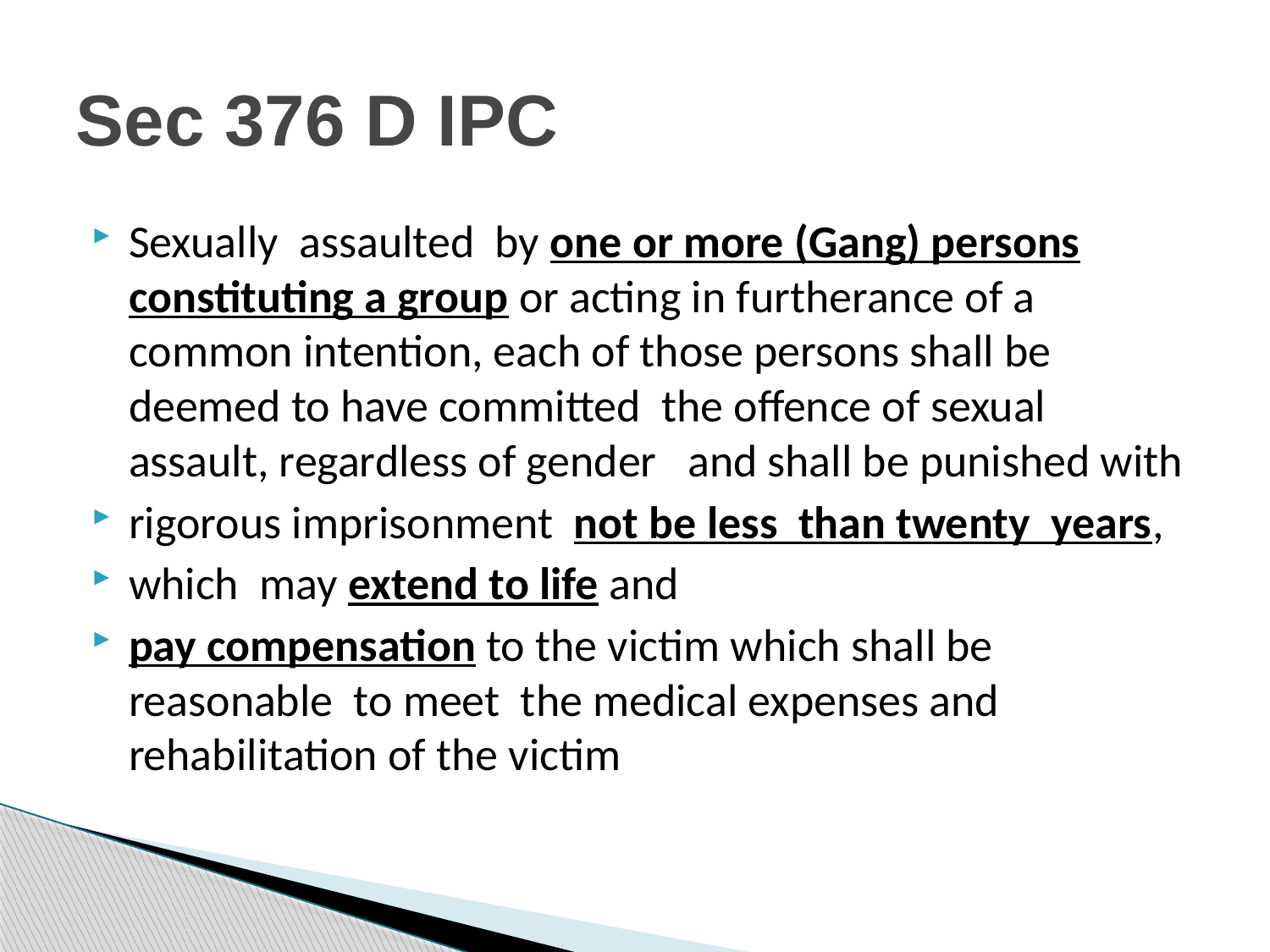

# Sec 376 D IPC
Sexually  assaulted  by one or more (Gang) persons constituting a group or acting in furtherance of a common intention, each of those persons shall be  deemed to have committed  the offence of sexual assault, regardless of gender   and shall be punished with
rigorous imprisonment  not be less  than twenty  years,
which  may extend to life and
pay compensation to the victim which shall be reasonable  to meet  the medical expenses and rehabilitation of the victim